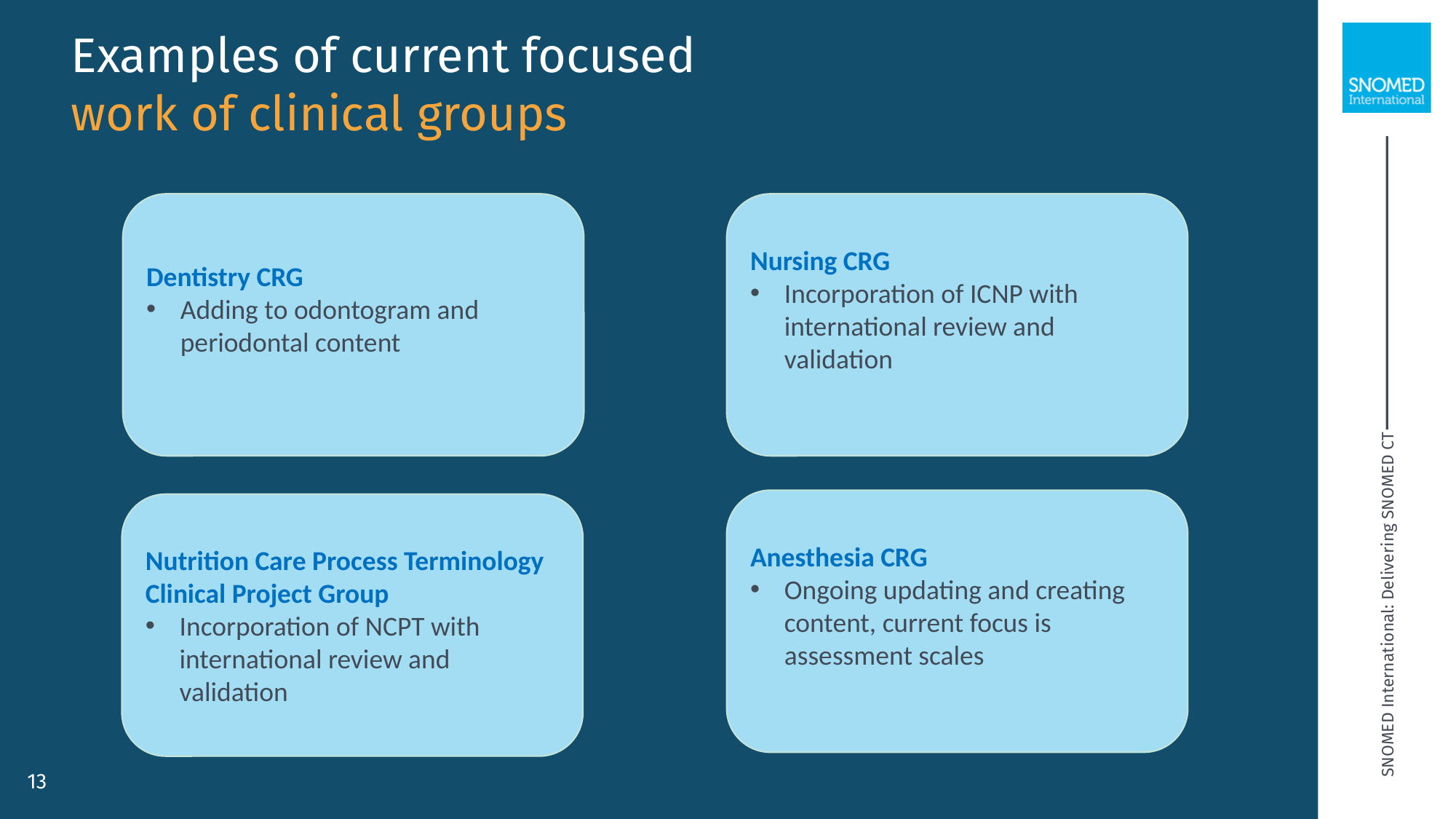

Examples of current focused work of clinical groups
Dentistry CRG
Adding to odontogram and periodontal content

Nursing CRG
Incorporation of ICNP with international review and validation

Anesthesia CRG
Ongoing updating and creating content, current focus is assessment scales

Nutrition Care Process Terminology Clinical Project Group
Incorporation of NCPT with international review and validation